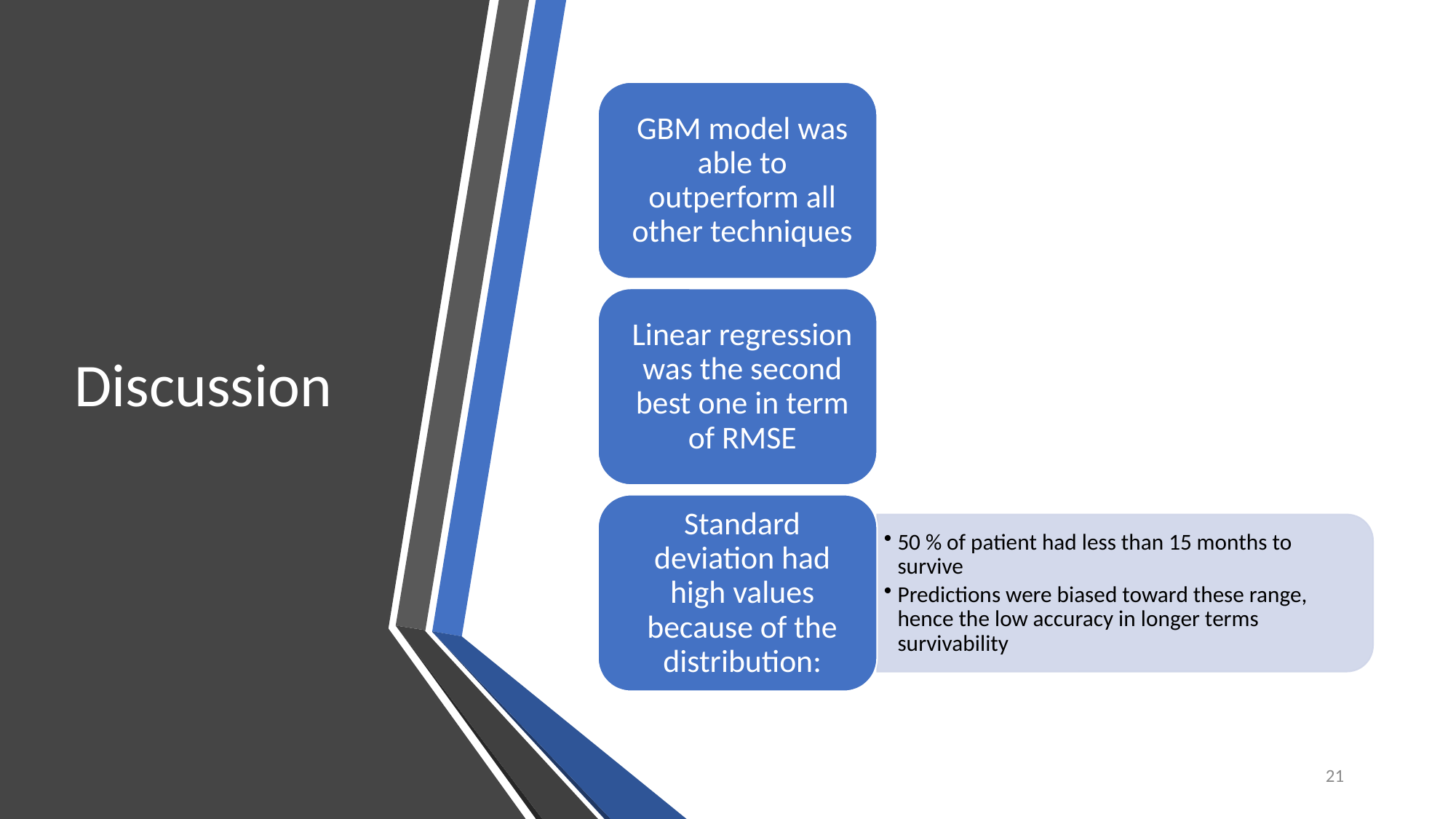

# Discussion
GBM model was able to outperform all other techniques
Linear regression was the second best one in term of RMSE
50 % of patient had less than 15 months to survive
Predictions were biased toward these range, hence the low accuracy in longer terms survivability
Standard deviation had high values because of the distribution:
21